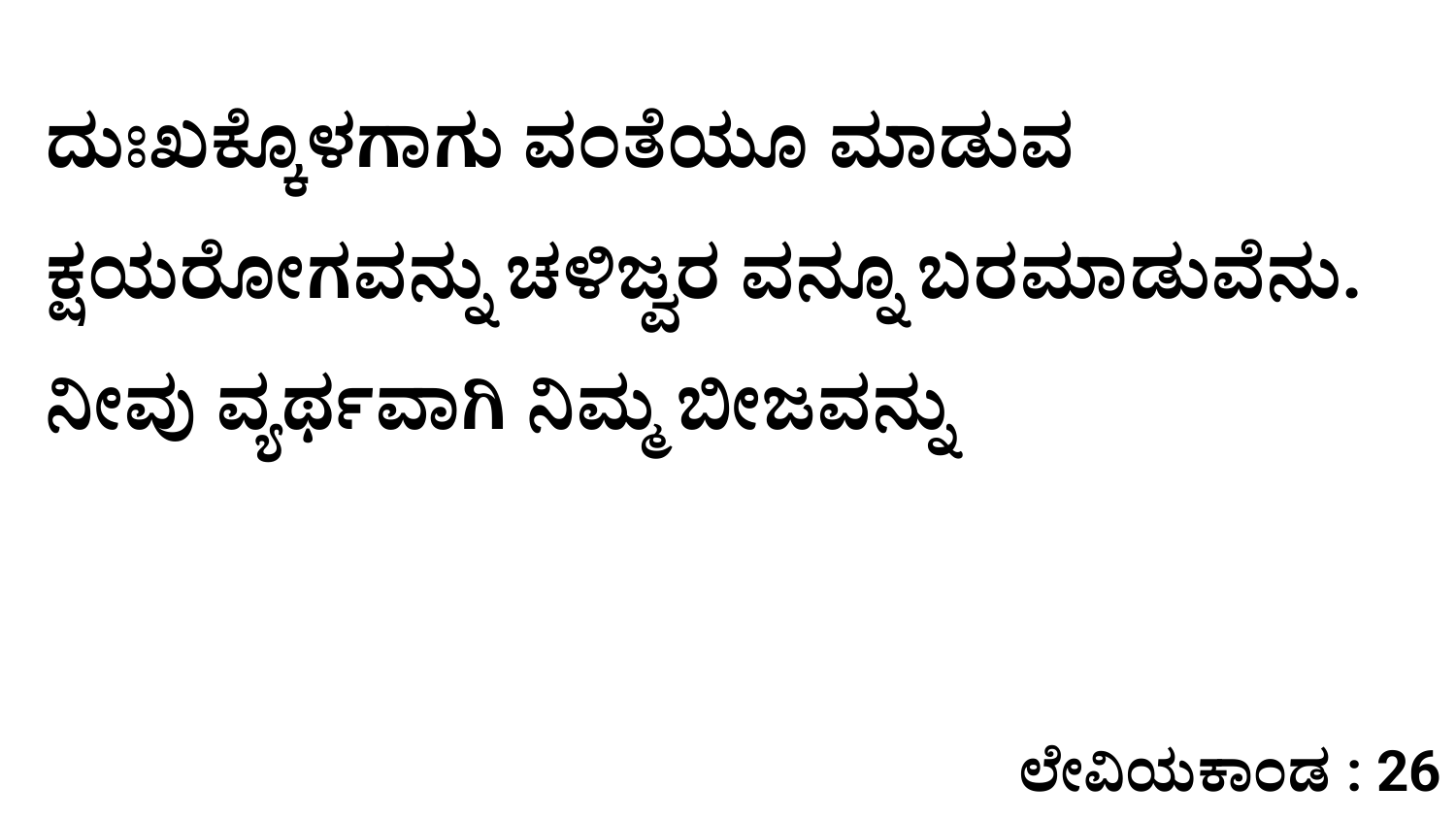

ದುಃಖಕ್ಕೊಳಗಾಗು ವಂತೆಯೂ ಮಾಡುವ ಕ್ಷಯರೋಗವನ್ನು ಚಳಿಜ್ವರ ವನ್ನೂ ಬರಮಾಡುವೆನು. ನೀವು ವ್ಯರ್ಥವಾಗಿ ನಿಮ್ಮ ಬೀಜವನ್ನು
ಲೇವಿಯಕಾಂಡ : 26